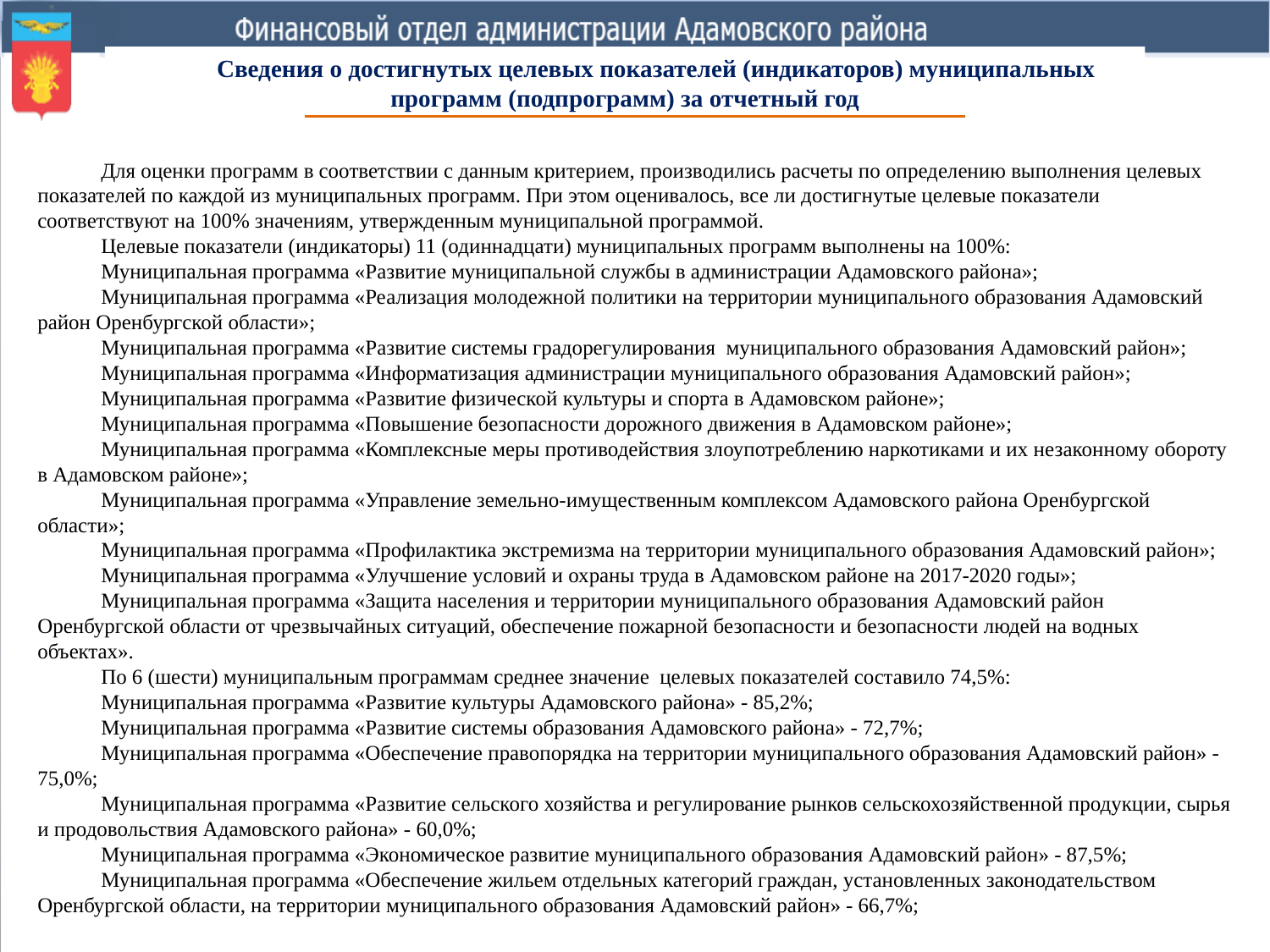

Сведения о достигнутых целевых показателей (индикаторов) муниципальных программ (подпрограмм) за отчетный год
Для оценки программ в соответствии с данным критерием, производились расчеты по определению выполнения целевых показателей по каждой из муниципальных программ. При этом оценивалось, все ли достигнутые целевые показатели соответствуют на 100% значениям, утвержденным муниципальной программой.
Целевые показатели (индикаторы) 11 (одиннадцати) муниципальных программ выполнены на 100%:
Муниципальная программа «Развитие муниципальной службы в администрации Адамовского района»;
Муниципальная программа «Реализация молодежной политики на территории муниципального образования Адамовский район Оренбургской области»;
Муниципальная программа «Развитие системы градорегулирования  муниципального образования Адамовский район»;
Муниципальная программа «Информатизация администрации муниципального образования Адамовский район»;
Муниципальная программа «Развитие физической культуры и спорта в Адамовском районе»;
Муниципальная программа «Повышение безопасности дорожного движения в Адамовском районе»;
Муниципальная программа «Комплексные меры противодействия злоупотреблению наркотиками и их незаконному обороту в Адамовском районе»;
Муниципальная программа «Управление земельно-имущественным комплексом Адамовского района Оренбургской области»;
Муниципальная программа «Профилактика экстремизма на территории муниципального образования Адамовский район»;
Муниципальная программа «Улучшение условий и охраны труда в Адамовском районе на 2017-2020 годы»;
Муниципальная программа «Защита населения и территории муниципального образования Адамовский район Оренбургской области от чрезвычайных ситуаций, обеспечение пожарной безопасности и безопасности людей на водных объектах».
По 6 (шести) муниципальным программам среднее значение  целевых показателей составило 74,5%:
Муниципальная программа «Развитие культуры Адамовского района» - 85,2%;
Муниципальная программа «Развитие системы образования Адамовского района» - 72,7%;
Муниципальная программа «Обеспечение правопорядка на территории муниципального образования Адамовский район» - 75,0%;
Муниципальная программа «Развитие сельского хозяйства и регулирование рынков сельскохозяйственной продукции, сырья и продовольствия Адамовского района» - 60,0%;
Муниципальная программа «Экономическое развитие муниципального образования Адамовский район» - 87,5%;
Муниципальная программа «Обеспечение жильем отдельных категорий граждан, установленных законодательством Оренбургской области, на территории муниципального образования Адамовский район» - 66,7%;